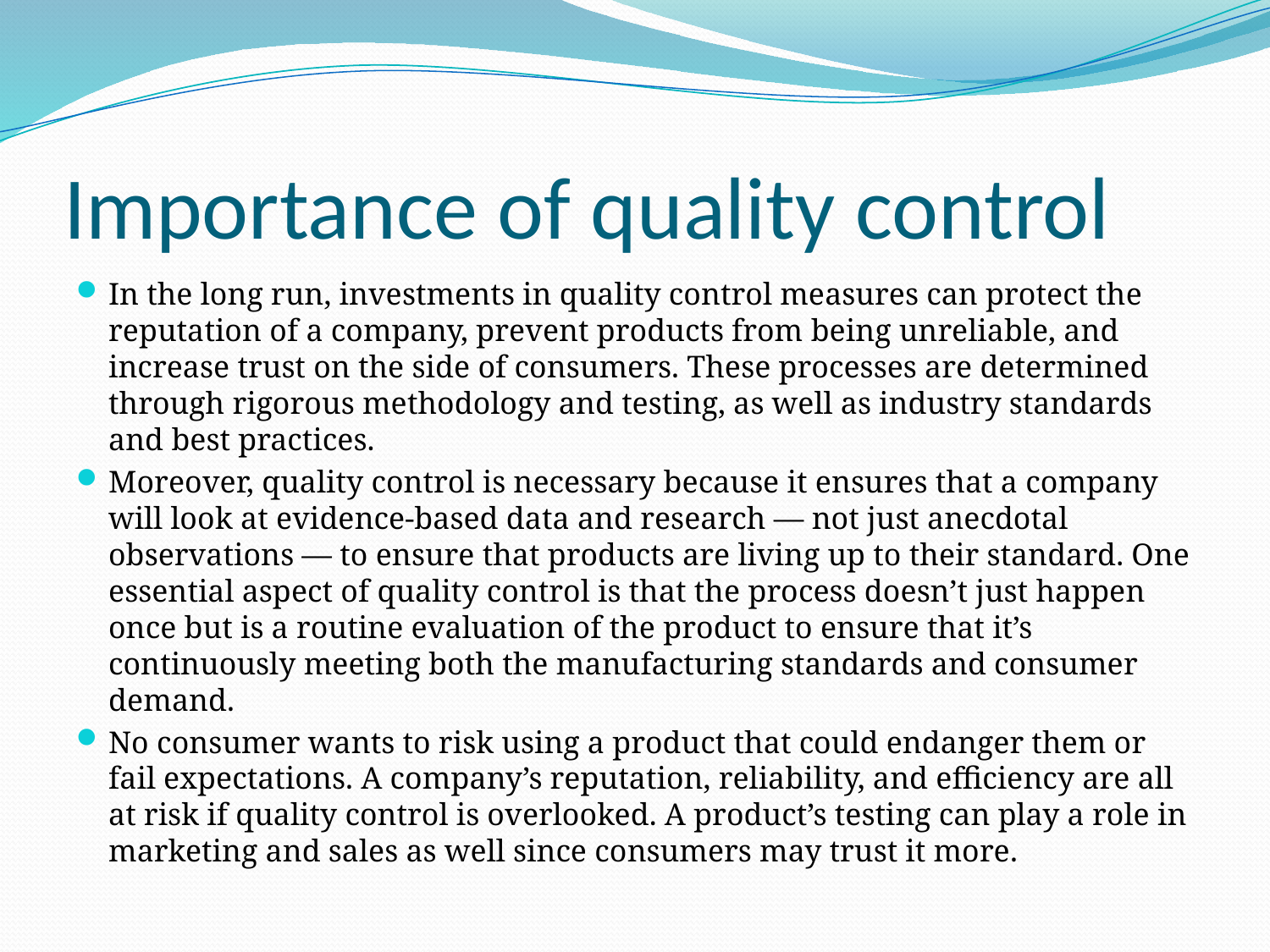

# Importance of quality control
In the long run, investments in quality control measures can protect the reputation of a company, prevent products from being unreliable, and increase trust on the side of consumers. These processes are determined through rigorous methodology and testing, as well as industry standards and best practices.
Moreover, quality control is necessary because it ensures that a company will look at evidence-based data and research — not just anecdotal observations — to ensure that products are living up to their standard. One essential aspect of quality control is that the process doesn’t just happen once but is a routine evaluation of the product to ensure that it’s continuously meeting both the manufacturing standards and consumer demand.
No consumer wants to risk using a product that could endanger them or fail expectations. A company’s reputation, reliability, and efficiency are all at risk if quality control is overlooked. A product’s testing can play a role in marketing and sales as well since consumers may trust it more.